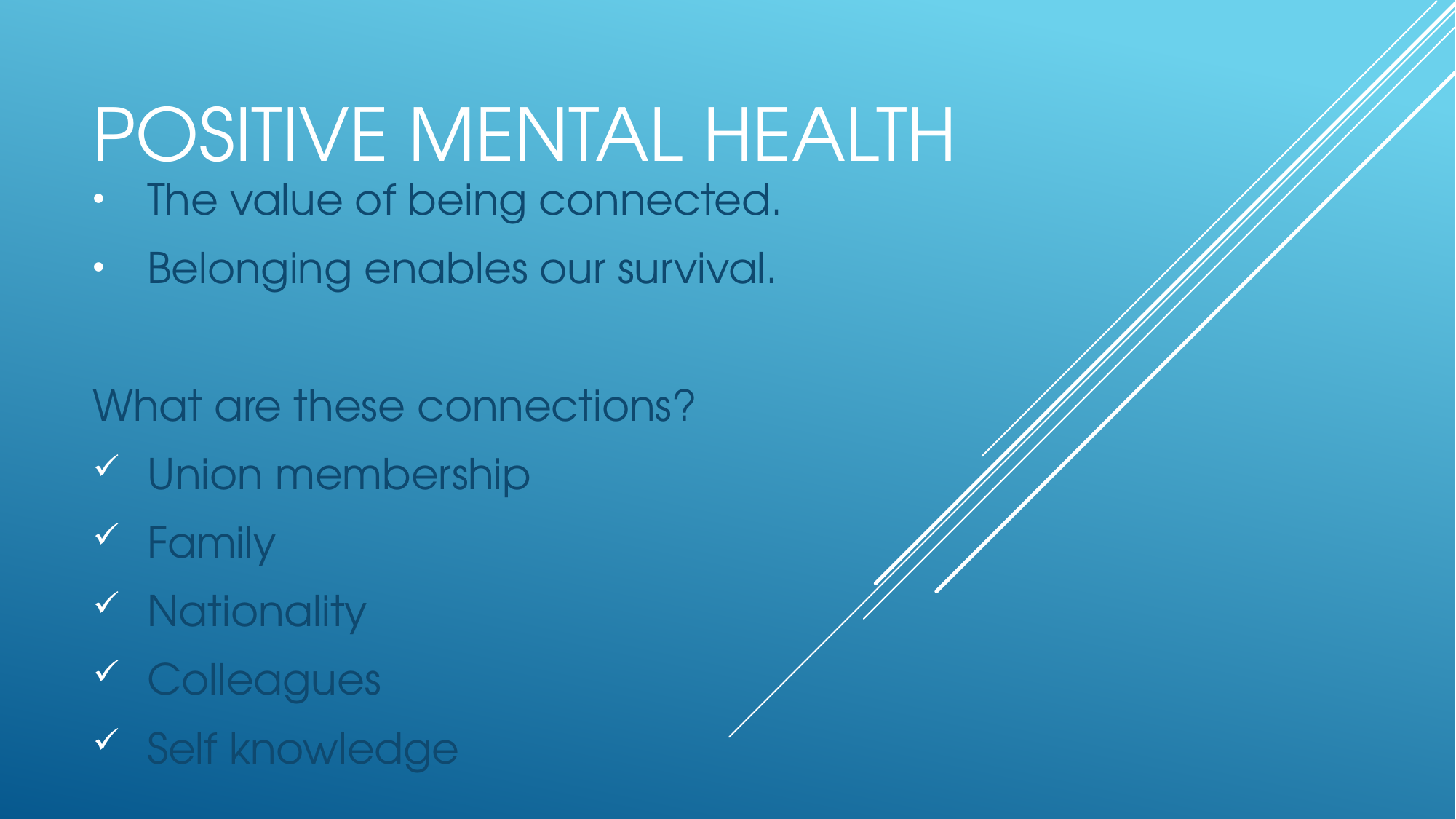

# Positive mental health
The value of being connected.
Belonging enables our survival.

What are these connections?
Union membership
Family
Nationality
Colleagues
Self knowledge